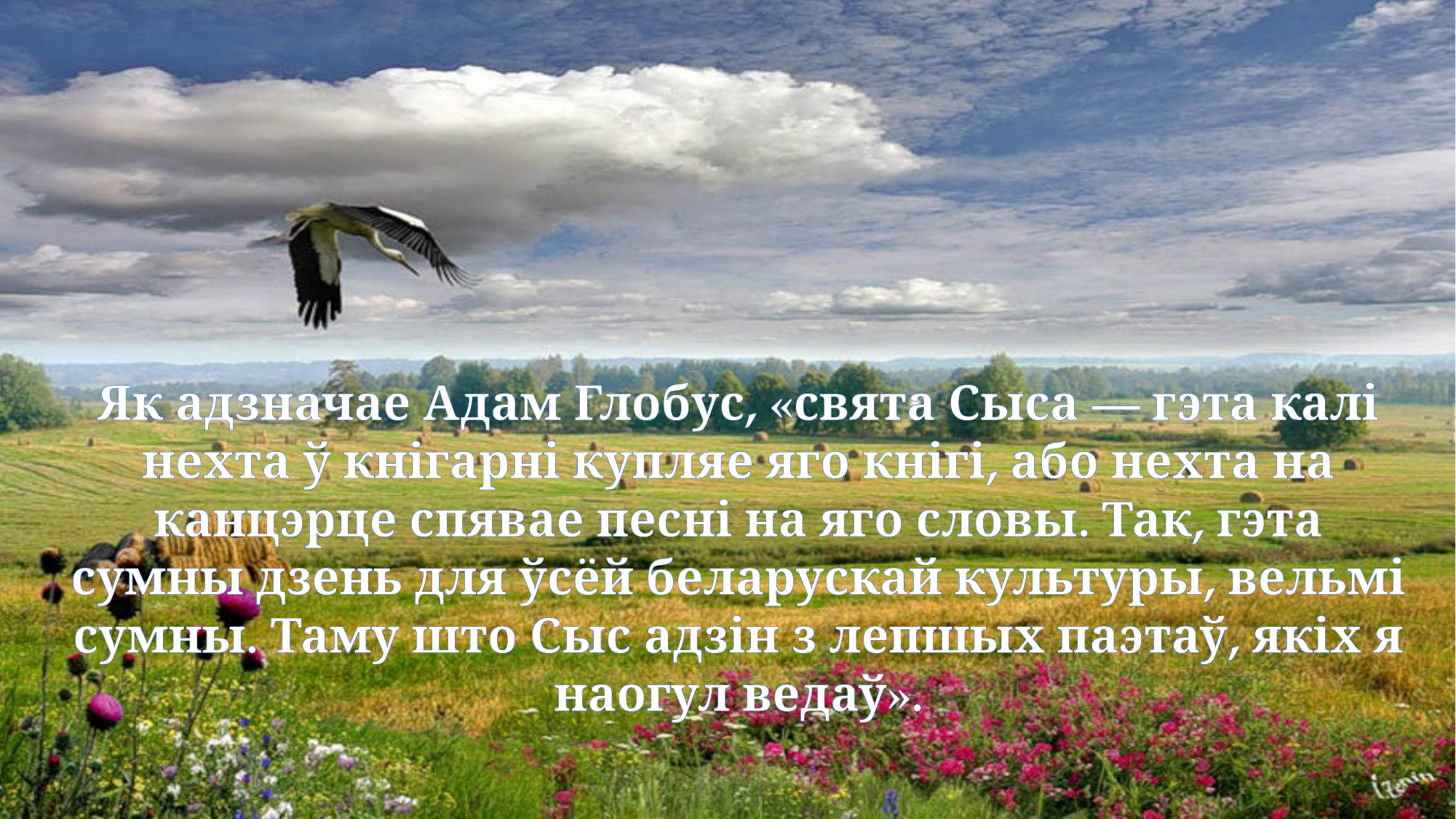

Як адзначае Адам Глобус, «свята Сыса — гэта калі нехта ў кнігарні купляе яго кнігі, або нехта на канцэрце спявае песні на яго словы. Так, гэта сумны дзень для ўсёй беларускай культуры, вельмі сумны. Таму што Сыс адзін з лепшых паэтаў, якіх я наогул ведаў».